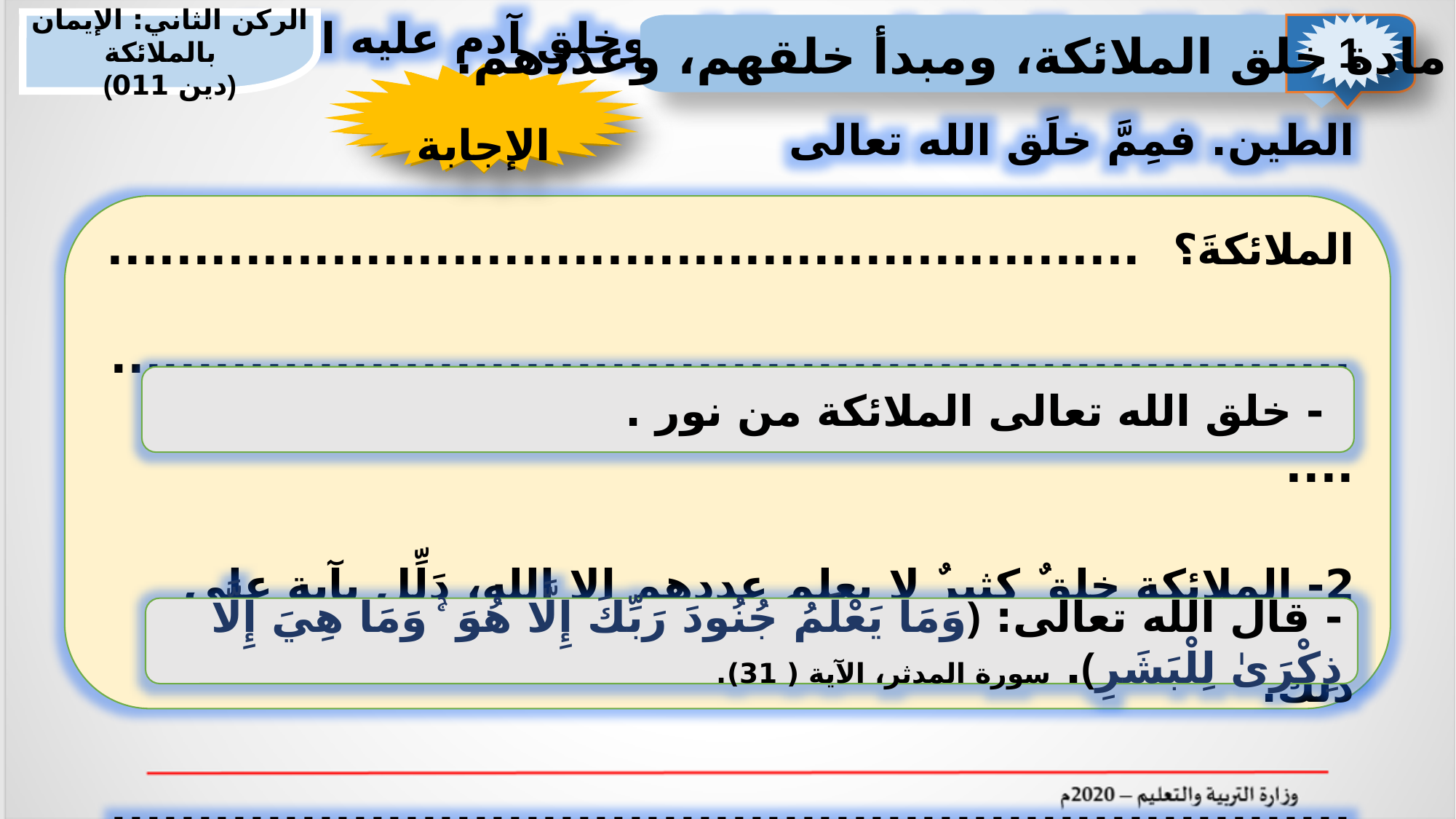

الركن الثاني: الإيمان بالملائكة
(دين 101)
1

مادة خلق الملائكة، ومبدأ خلقهم، وعددهم.
 الإجابة
نشاط
1- خلق الله تعالى الجان من النار، وخلق آدم عليه السلام من الطين. فمِمَّ خلَق الله تعالى الملائكةَ؟  ........................................................................................................................................
2- الملائكة خلقٌ كثيرٌ لا يعلم عددهم إلا الله، دَلِّل بآية على ذلك.
........................................................................................................................................
 - خلق الله تعالى الملائكة من نور .
- قال الله تعالى: ﴿وَمَا يَعْلَمُ جُنُودَ رَبِّكَ إِلَّا هُوَ ۚ وَمَا هِيَ إِلَّا ذِكْرَىٰ لِلْبَشَرِ﴾. سورة المدثر، الآية ( 31).